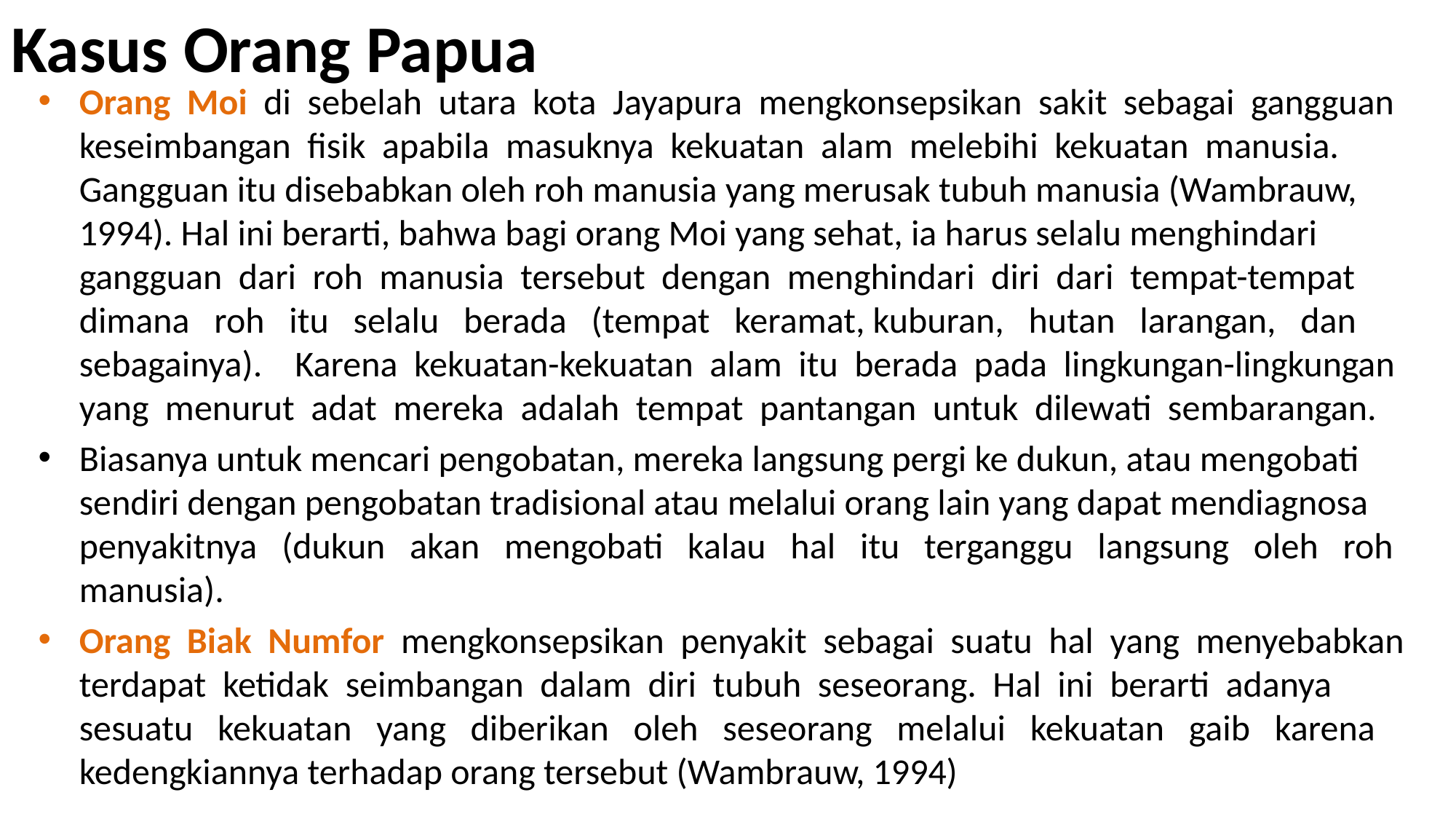

# Kasus Orang Papua
Orang  Moi  di  sebelah  utara  kota  Jayapura  mengkonsepsikan  sakit  sebagai  gangguan keseimbangan  fisik  apabila  masuknya  kekuatan  alam  melebihi  kekuatan  manusia. Gangguan itu disebabkan oleh roh manusia yang merusak tubuh manusia (Wambrauw, 1994). Hal ini berarti, bahwa bagi orang Moi yang sehat, ia harus selalu menghindari gangguan  dari  roh  manusia  tersebut  dengan  menghindari  diri  dari  tempat-tempat dimana   roh   itu   selalu   berada   (tempat   keramat, kuburan,   hutan   larangan,   dan sebagainya).    Karena  kekuatan-kekuatan  alam  itu  berada  pada  lingkungan-lingkungan yang  menurut  adat  mereka  adalah  tempat  pantangan  untuk  dilewati  sembarangan.
Biasanya untuk mencari pengobatan, mereka langsung pergi ke dukun, atau mengobati sendiri dengan pengobatan tradisional atau melalui orang lain yang dapat mendiagnosa penyakitnya   (dukun   akan   mengobati   kalau   hal   itu   terganggu   langsung   oleh   roh  manusia).
Orang  Biak  Numfor  mengkonsepsikan  penyakit  sebagai  suatu  hal  yang  menyebabkan terdapat  ketidak  seimbangan  dalam  diri  tubuh  seseorang.  Hal  ini  berarti  adanya sesuatu   kekuatan   yang   diberikan   oleh   seseorang   melalui   kekuatan   gaib   karena kedengkiannya terhadap orang tersebut (Wambrauw, 1994)